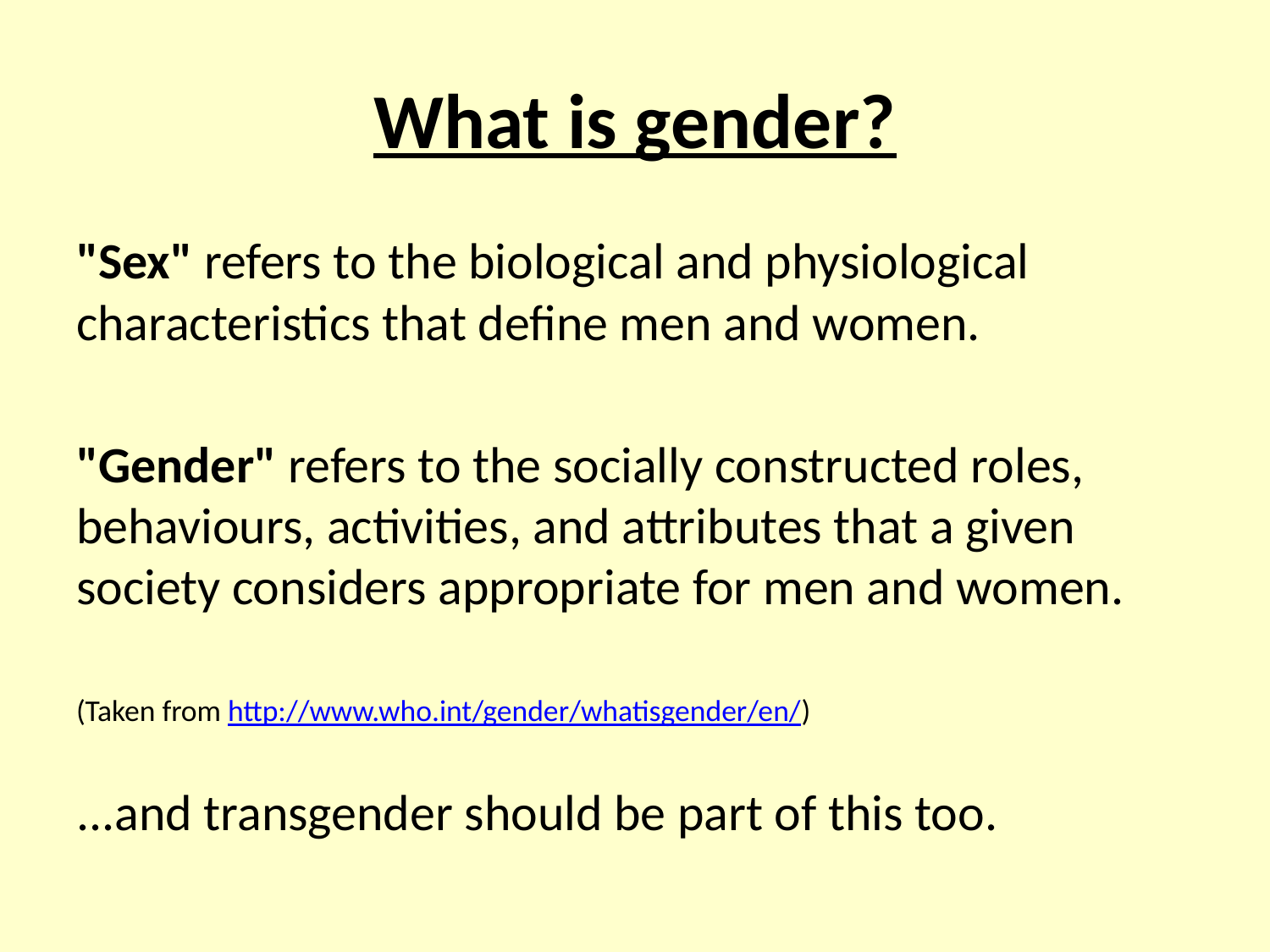

# What is gender?
"Sex" refers to the biological and physiological characteristics that define men and women.

"Gender" refers to the socially constructed roles, behaviours, activities, and attributes that a given society considers appropriate for men and women.

(Taken from http://www.who.int/gender/whatisgender/en/)

...and transgender should be part of this too.